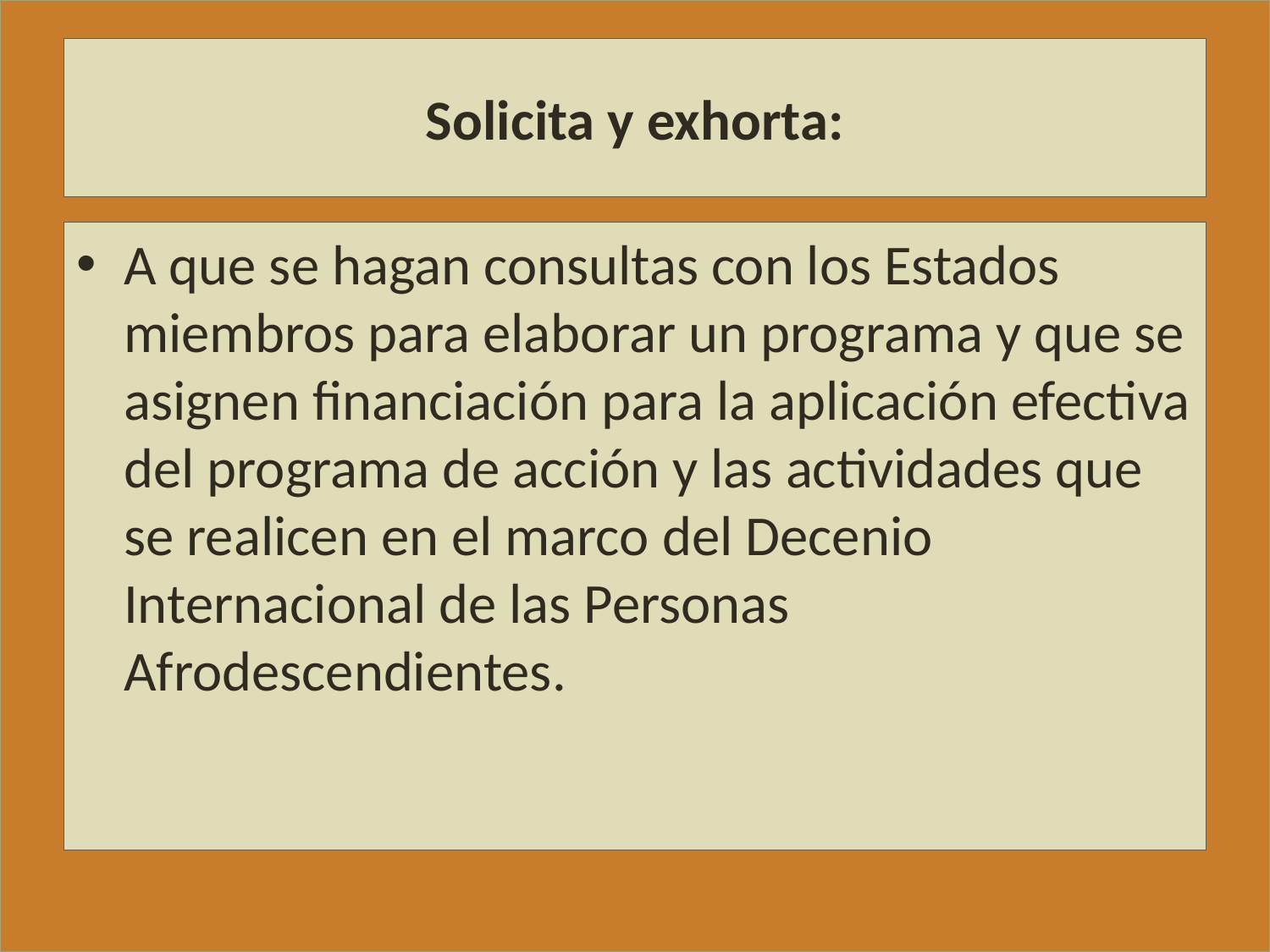

# Solicita y exhorta:
A que se hagan consultas con los Estados miembros para elaborar un programa y que se asignen financiación para la aplicación efectiva del programa de acción y las actividades que se realicen en el marco del Decenio Internacional de las Personas Afrodescendientes.